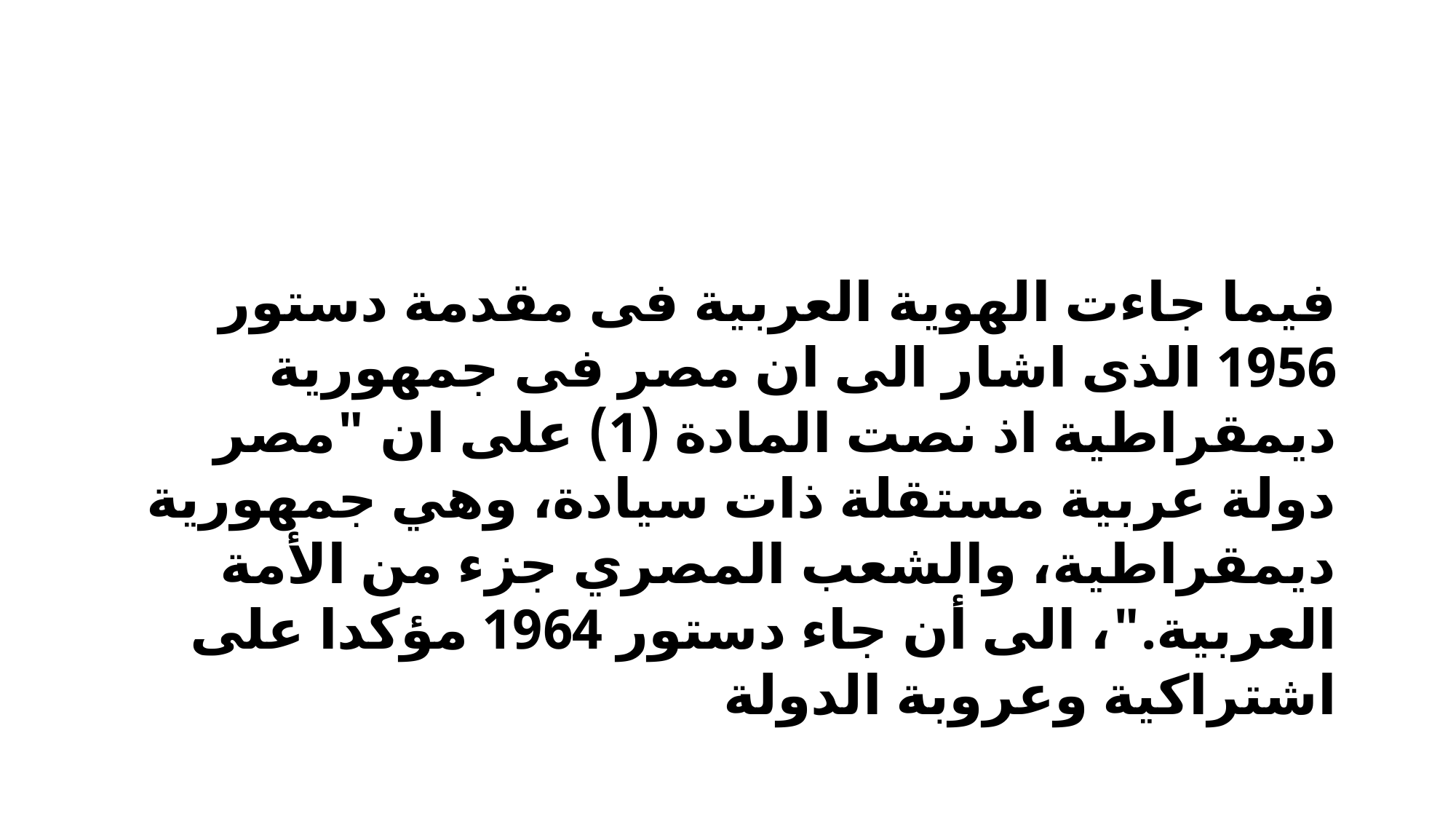

فيما جاءت الهوية العربية فى مقدمة دستور 1956 الذى اشار الى ان مصر فى جمهورية ديمقراطية اذ نصت المادة (1) على ان "مصر دولة عربية مستقلة ذات سيادة، وهي جمهورية ديمقراطية، والشعب المصري جزء من الأمة العربية."، الى أن جاء دستور 1964 مؤكدا على اشتراكية وعروبة الدولة